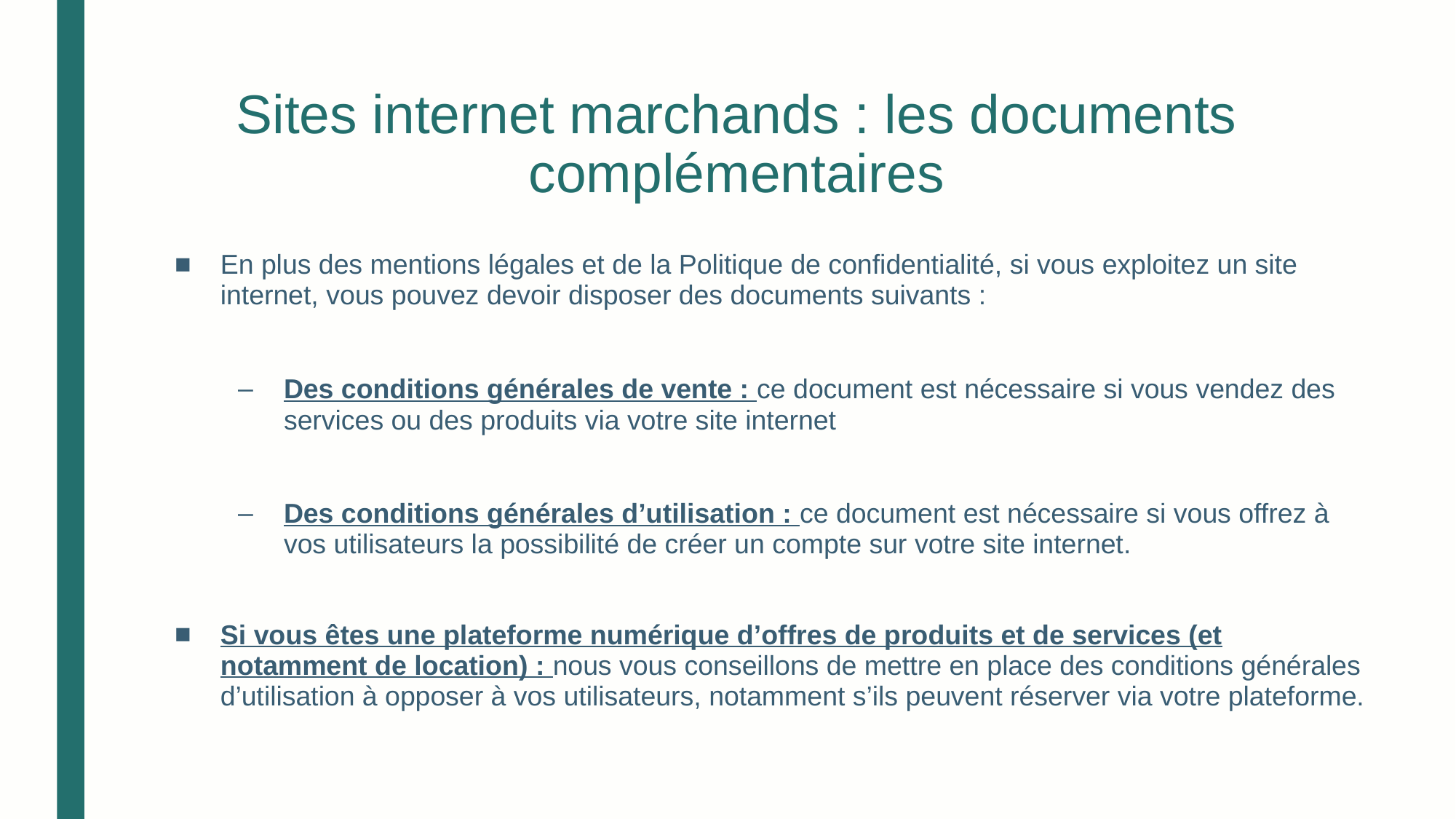

# Sites internet marchands : les documents complémentaires
En plus des mentions légales et de la Politique de confidentialité, si vous exploitez un site internet, vous pouvez devoir disposer des documents suivants :

Des conditions générales de vente : ce document est nécessaire si vous vendez des services ou des produits via votre site internet

Des conditions générales d’utilisation : ce document est nécessaire si vous offrez à vos utilisateurs la possibilité de créer un compte sur votre site internet.

Si vous êtes une plateforme numérique d’offres de produits et de services (et notamment de location) : nous vous conseillons de mettre en place des conditions générales d’utilisation à opposer à vos utilisateurs, notamment s’ils peuvent réserver via votre plateforme.